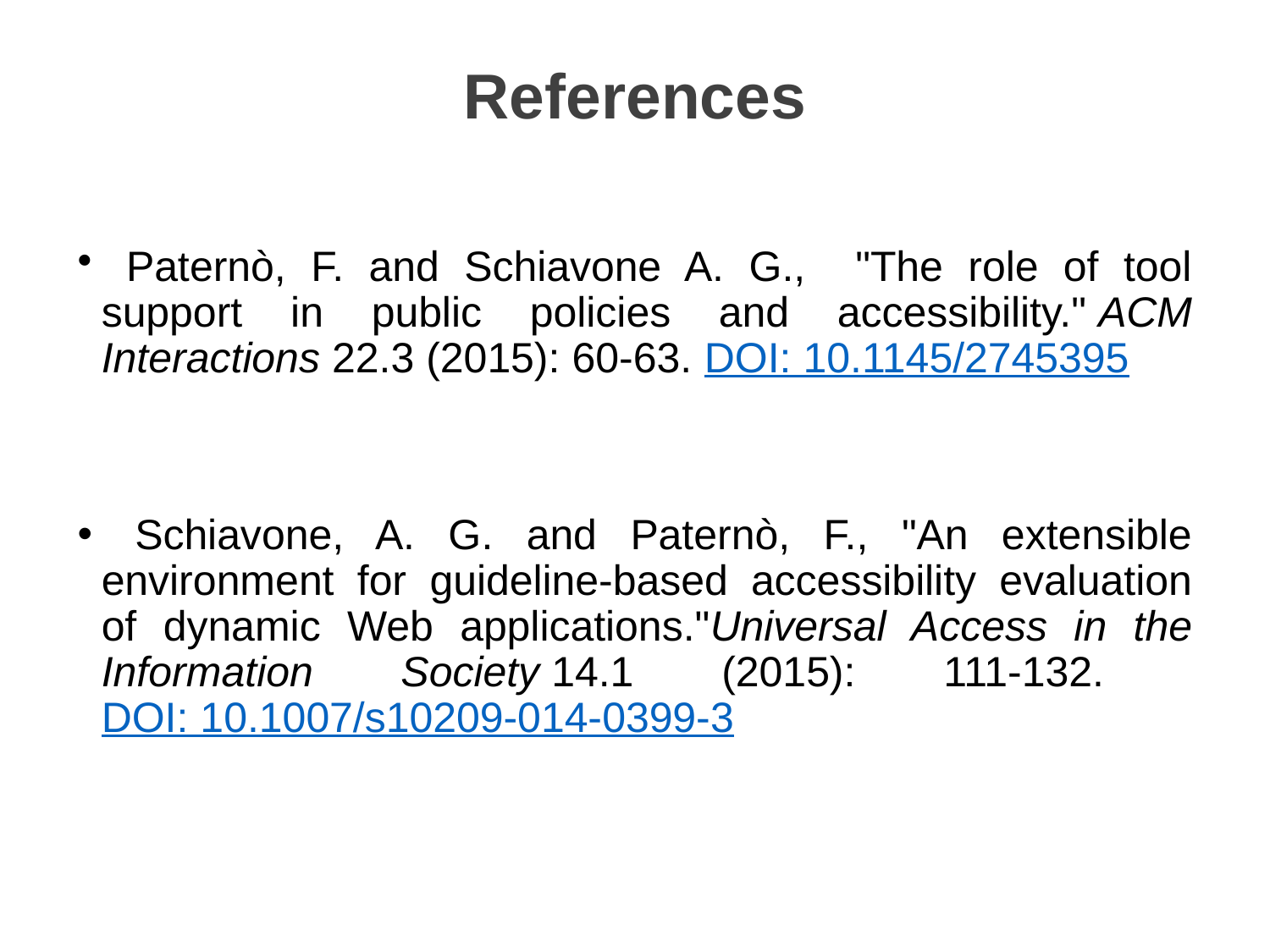

# References

 Paternò, F. and Schiavone A. G.,  "The role of tool support in public policies and accessibility." ACM Interactions 22.3 (2015): 60-63. DOI: 10.1145/2745395

 Schiavone, A. G. and Paternò, F., "An extensible environment for guideline-based accessibility evaluation of dynamic Web applications."Universal Access in the Information Society 14.1 (2015): 111-132.  DOI: 10.1007/s10209-014-0399-3

16